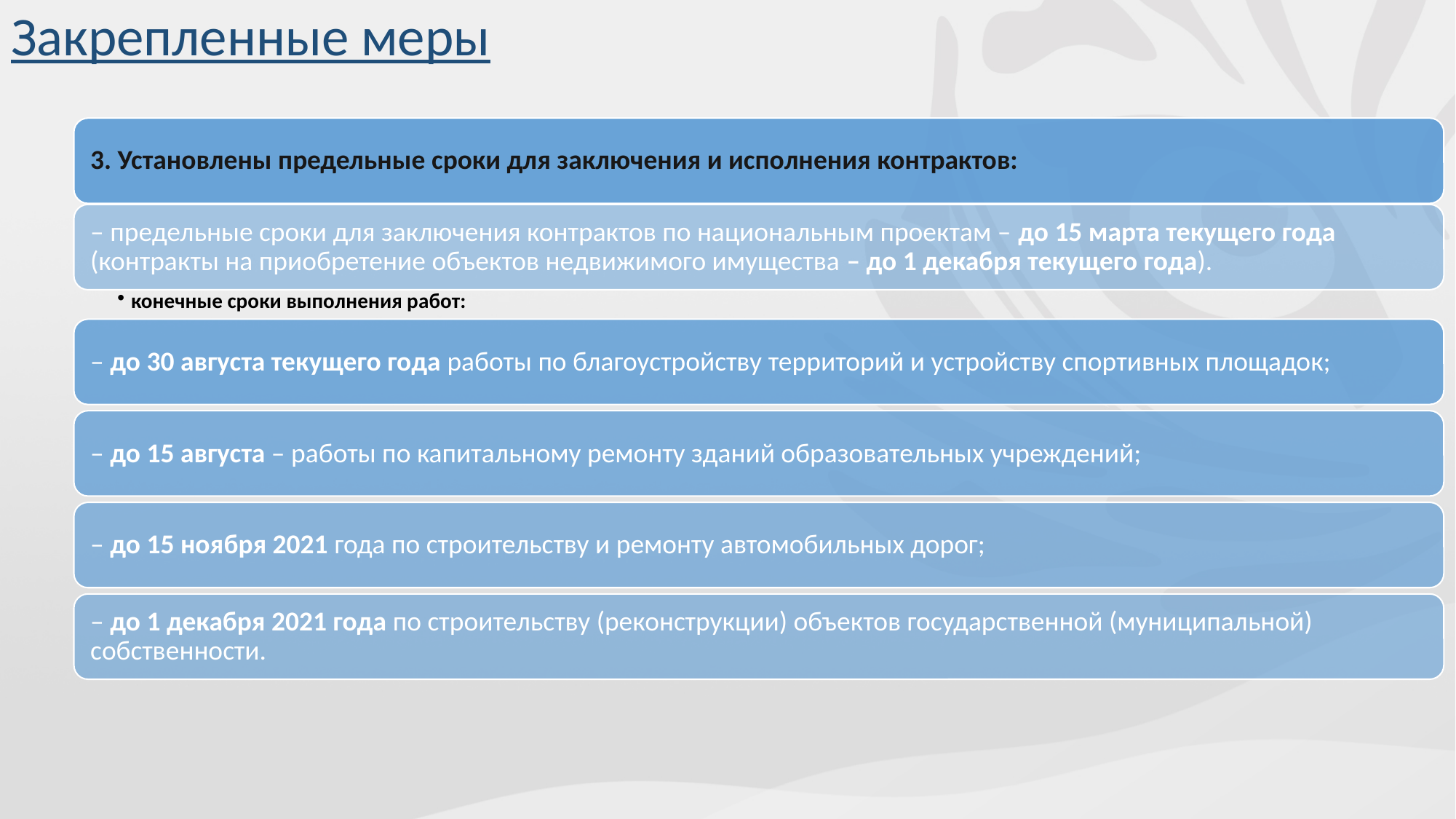

Закрепленные меры
3. Установлены предельные сроки для заключения и исполнения контрактов:

конечные сроки выполнения работ:
– до 30 августа текущего года работы по благоустройству территорий и устройству спортивных площадок;
– до 15 августа – работы по капитальному ремонту зданий образовательных учреждений;
– до 15 ноября 2021 года по строительству и ремонту автомобильных дорог;
– до 1 декабря 2021 года по строительству (реконструкции) объектов государственной (муниципальной) собственности.
– предельные сроки для заключения контрактов по национальным проектам – до 15 марта текущего года (контракты на приобретение объектов недвижимого имущества – до 1 декабря текущего года).